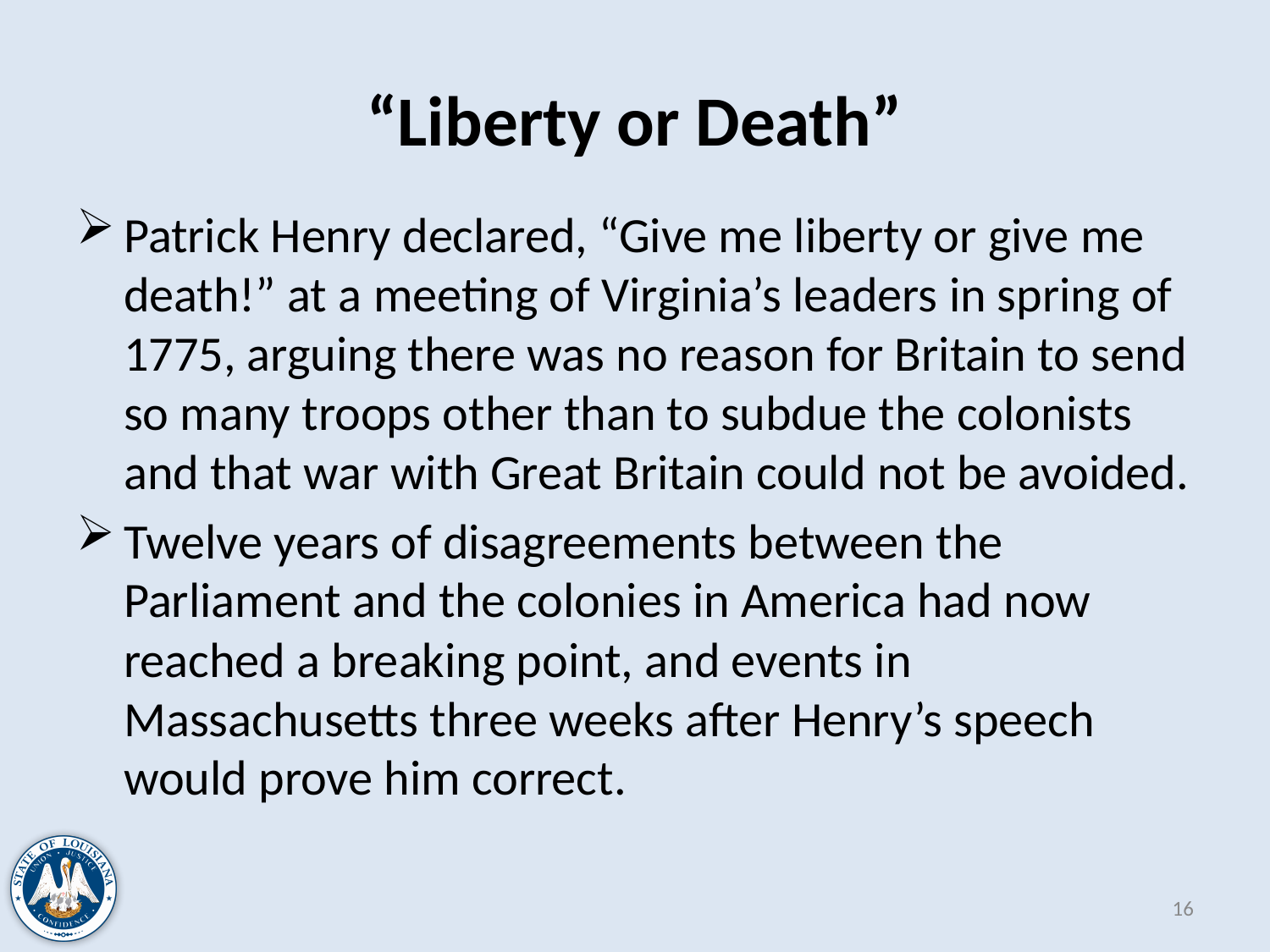

# “Liberty or Death”
Patrick Henry declared, “Give me liberty or give me death!” at a meeting of Virginia’s leaders in spring of 1775, arguing there was no reason for Britain to send so many troops other than to subdue the colonists and that war with Great Britain could not be avoided.
Twelve years of disagreements between the Parliament and the colonies in America had now reached a breaking point, and events in Massachusetts three weeks after Henry’s speech would prove him correct.
16